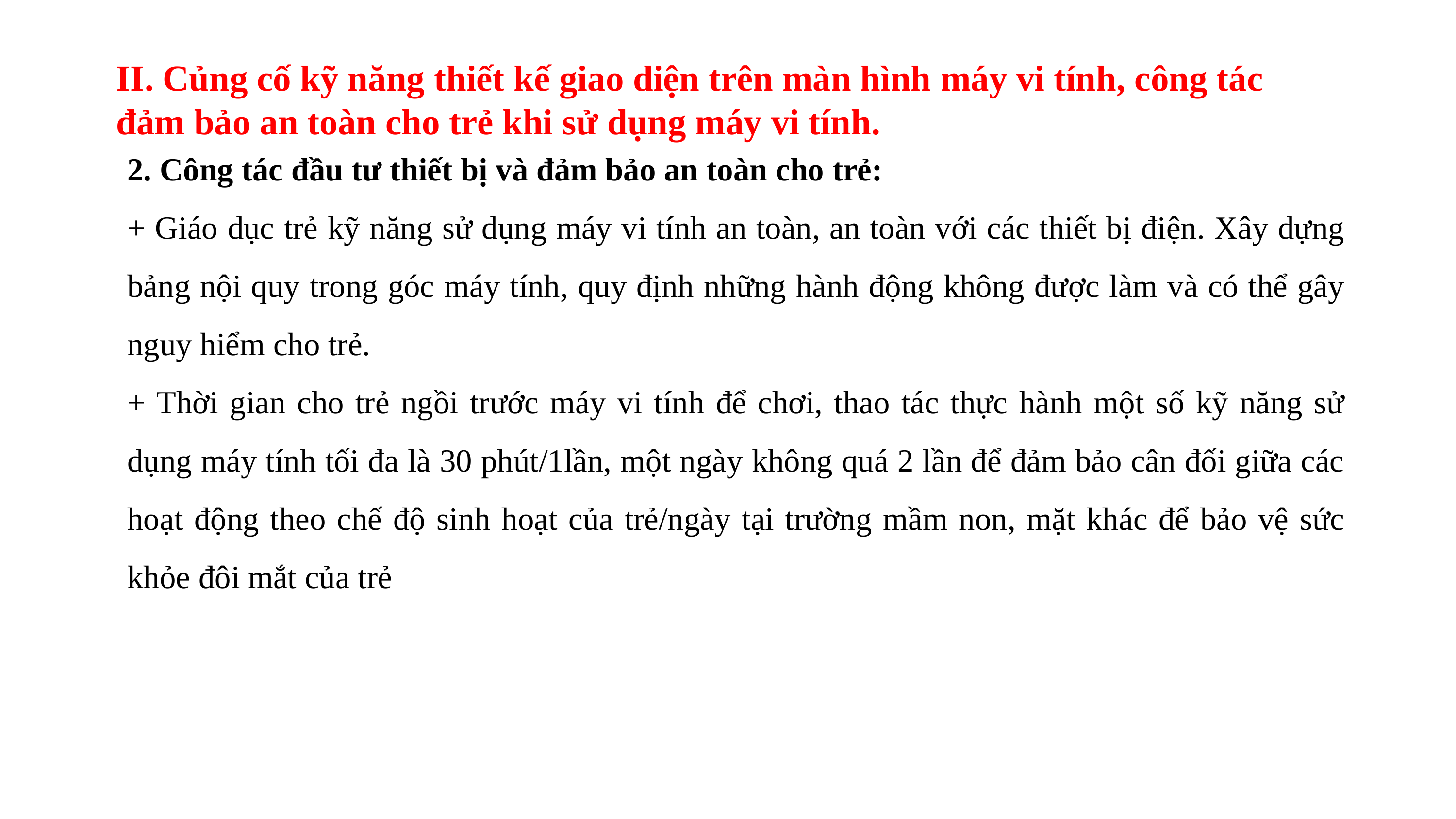

II. Củng cố kỹ năng thiết kế giao diện trên màn hình máy vi tính, công tác đảm bảo an toàn cho trẻ khi sử dụng máy vi tính.
2. Công tác đầu tư thiết bị và đảm bảo an toàn cho trẻ:
+ Giáo dục trẻ kỹ năng sử dụng máy vi tính an toàn, an toàn với các thiết bị điện. Xây dựng bảng nội quy trong góc máy tính, quy định những hành động không được làm và có thể gây nguy hiểm cho trẻ.
+ Thời gian cho trẻ ngồi trước máy vi tính để chơi, thao tác thực hành một số kỹ năng sử dụng máy tính tối đa là 30 phút/1lần, một ngày không quá 2 lần để đảm bảo cân đối giữa các hoạt động theo chế độ sinh hoạt của trẻ/ngày tại trường mầm non, mặt khác để bảo vệ sức khỏe đôi mắt của trẻ